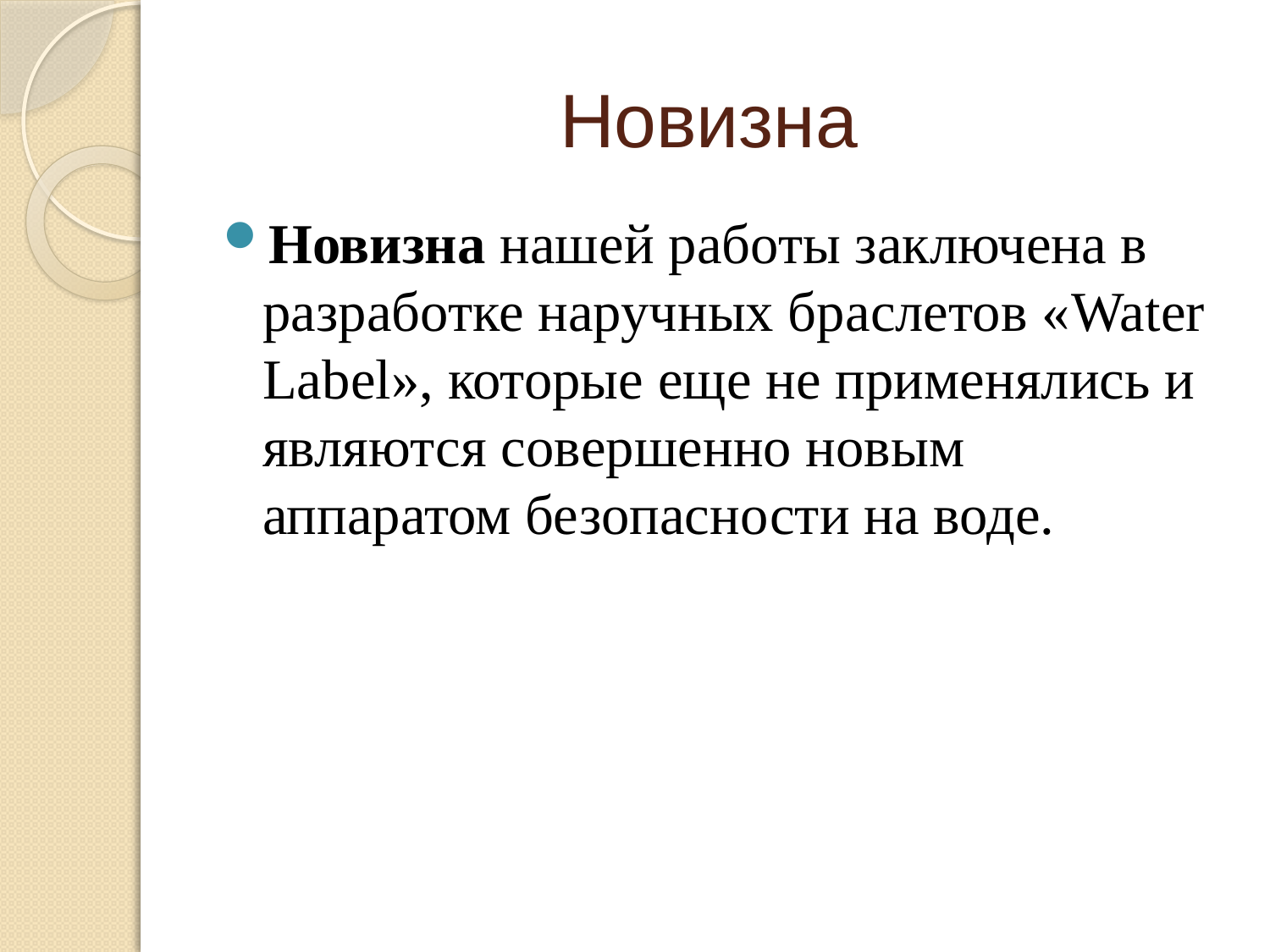

# Новизна
Новизна нашей работы заключена в разработке наручных браслетов «Water Label», которые еще не применялись и являются совершенно новым аппаратом безопасности на воде.